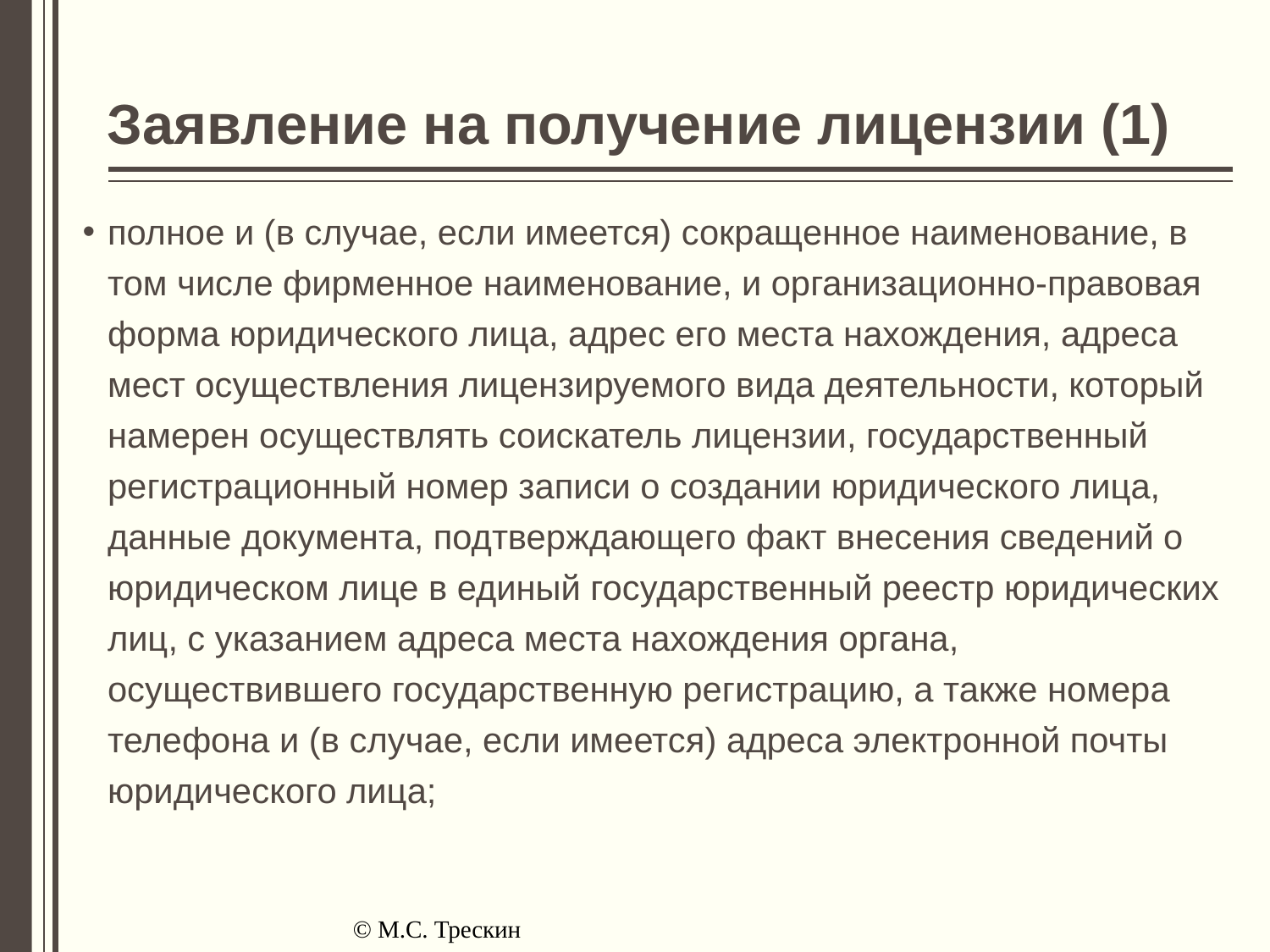

# Заявление на получение лицензии (1)
полное и (в случае, если имеется) сокращенное наименование, в том числе фирменное наименование, и организационно-правовая форма юридического лица, адрес его места нахождения, адреса мест осуществления лицензируемого вида деятельности, который намерен осуществлять соискатель лицензии, государственный регистрационный номер записи о создании юридического лица, данные документа, подтверждающего факт внесения сведений о юридическом лице в единый государственный реестр юридических лиц, с указанием адреса места нахождения органа, осуществившего государственную регистрацию, а также номера телефона и (в случае, если имеется) адреса электронной почты юридического лица;

© М.С. Трескин